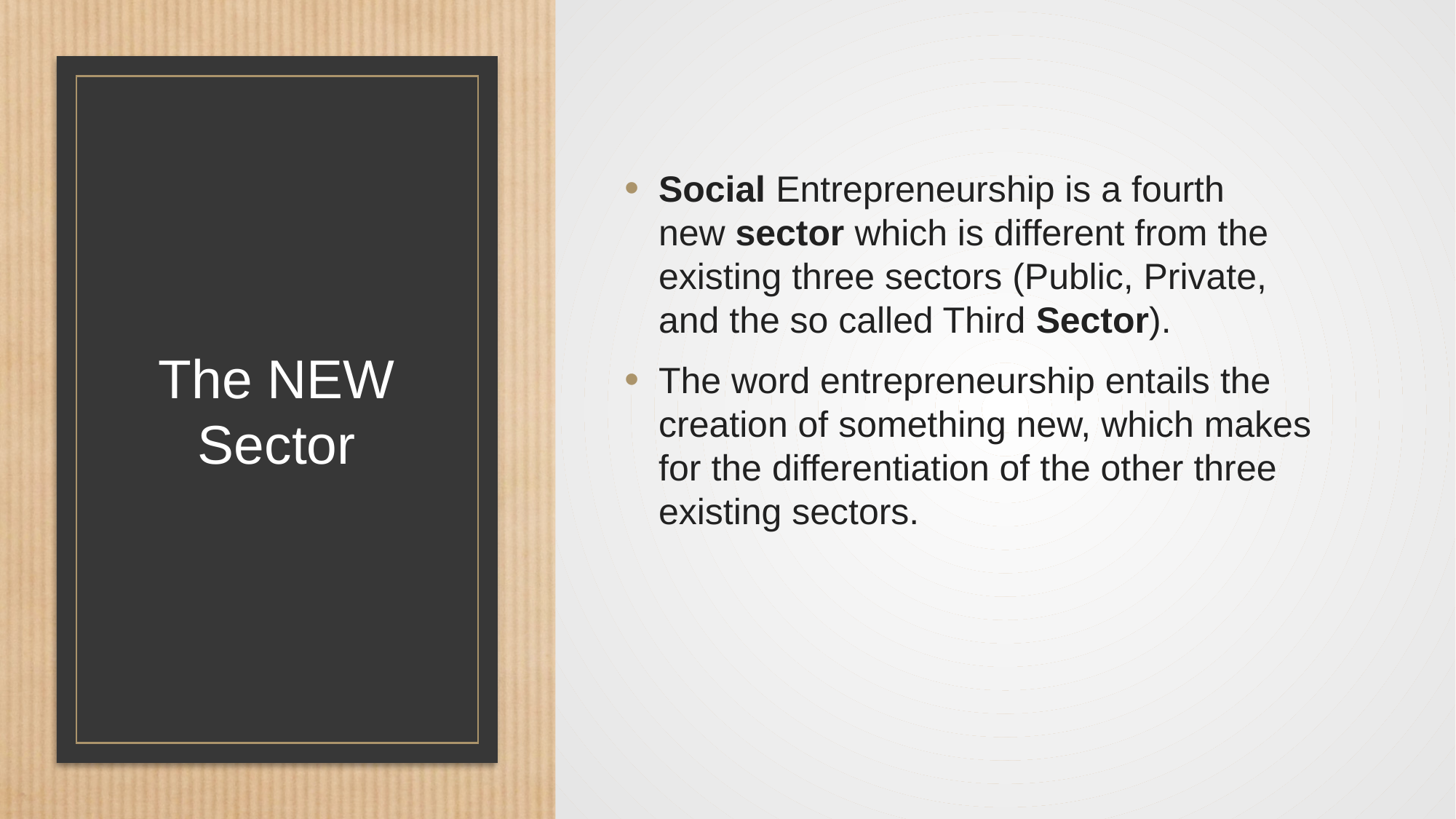

Social Entrepreneurship is a fourth new sector which is different from the existing three sectors (Public, Private, and the so called Third Sector).
The word entrepreneurship entails the creation of something new, which makes for the differentiation of the other three existing sectors.

# The NEW Sector